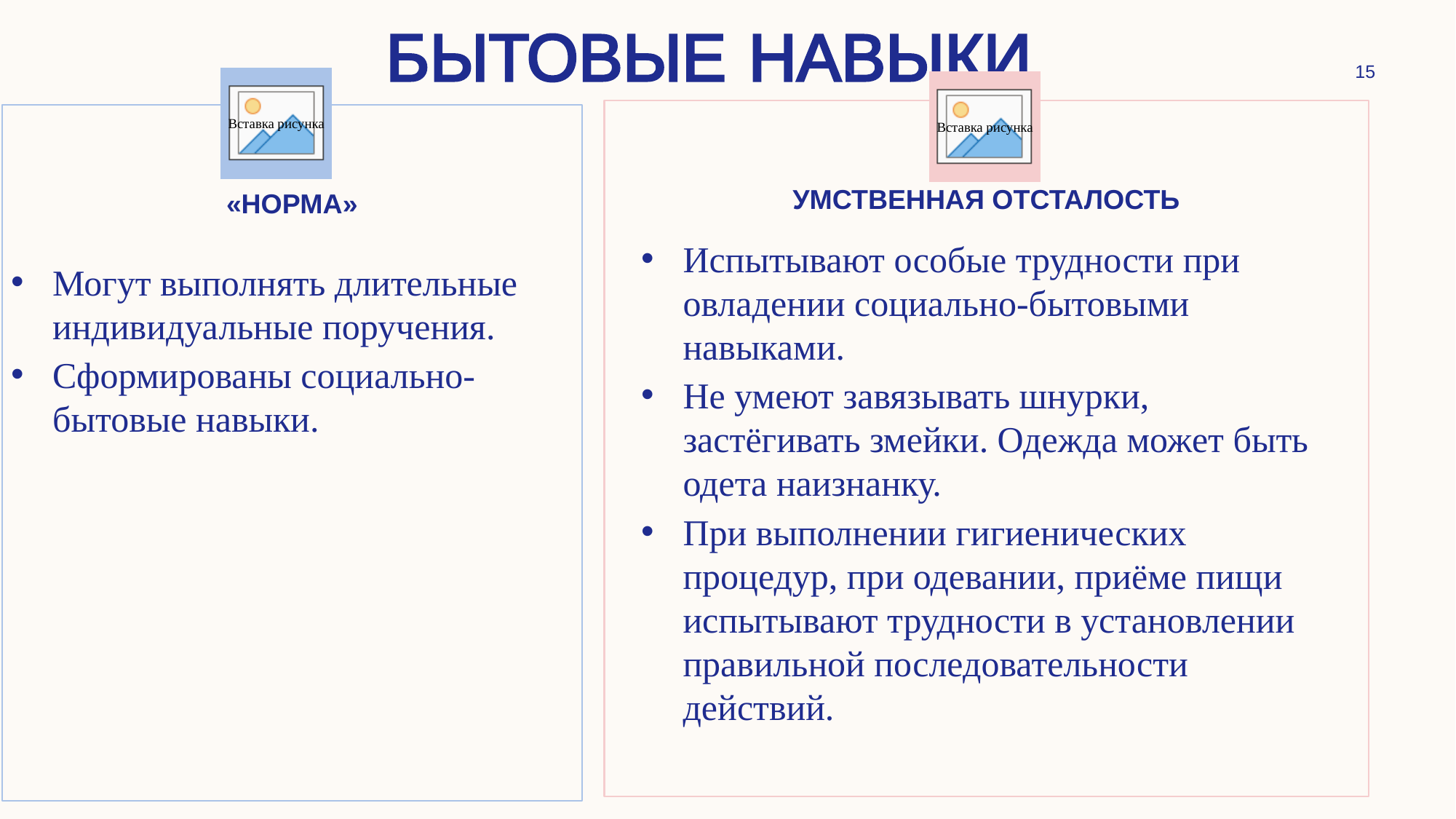

# Бытовые навыки
15

Умственная отсталость
«норма»
Испытывают особые трудности при овладении социально-бытовыми навыками.
Не умеют завязывать шнурки, застёгивать змейки. Одежда может быть одета наизнанку.
При выполнении гигиенических процедур, при одевании, приёме пищи испытывают трудности в установлении правильной последовательности действий.

Могут выполнять длительные индивидуальные поручения.
Сформированы социально-бытовые навыки.